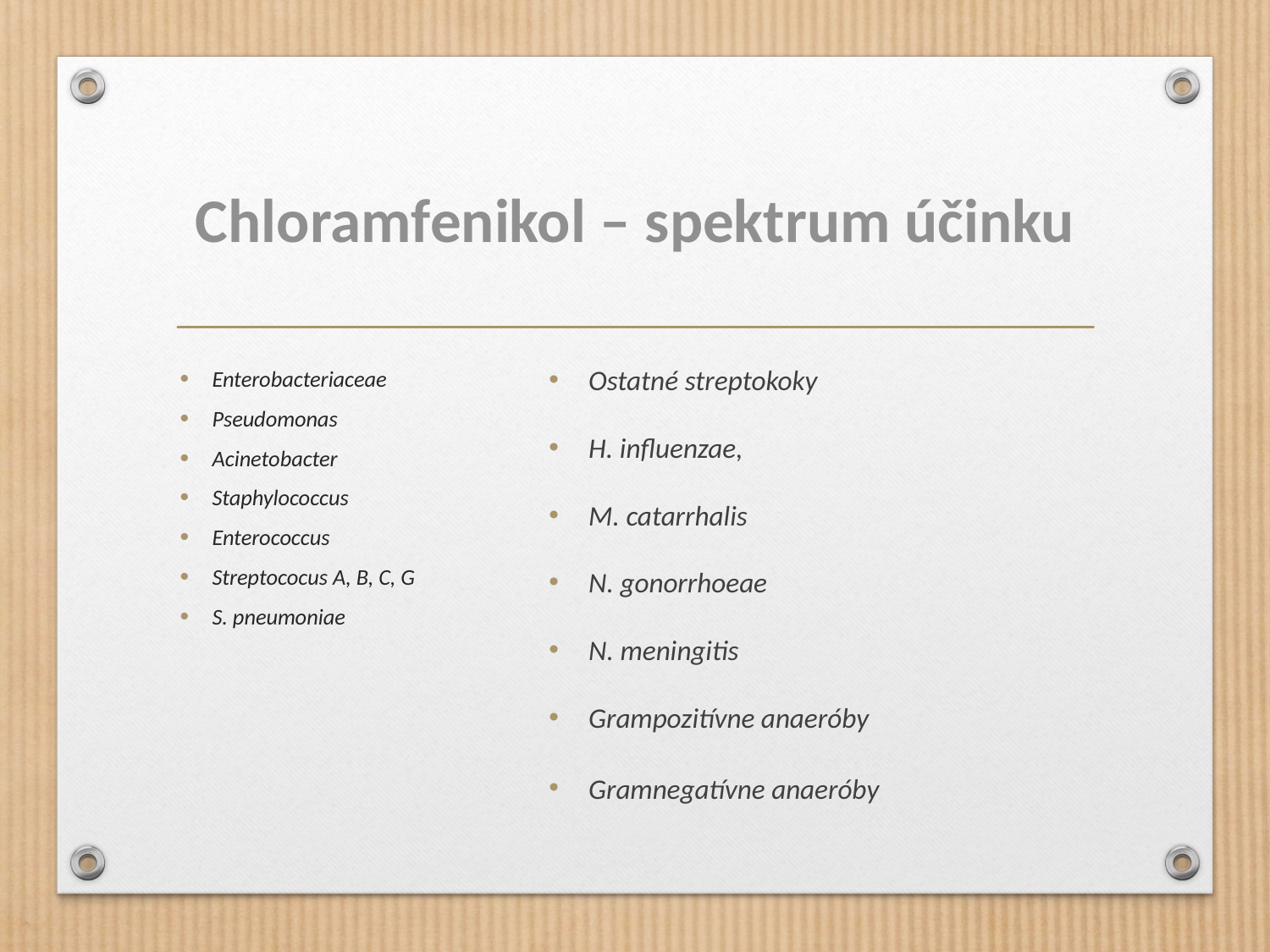

# Chloramfenikol – spektrum účinku
Ostatné streptokoky

H. influenzae,

M. catarrhalis

N. gonorrhoeae

N. meningitis

Grampozitívne anaeróby

Gramnegatívne anaeróby

Enterobacteriaceae
Pseudomonas
Acinetobacter
Staphylococcus
Enterococcus
Streptococus A, B, C, G
S. pneumoniae